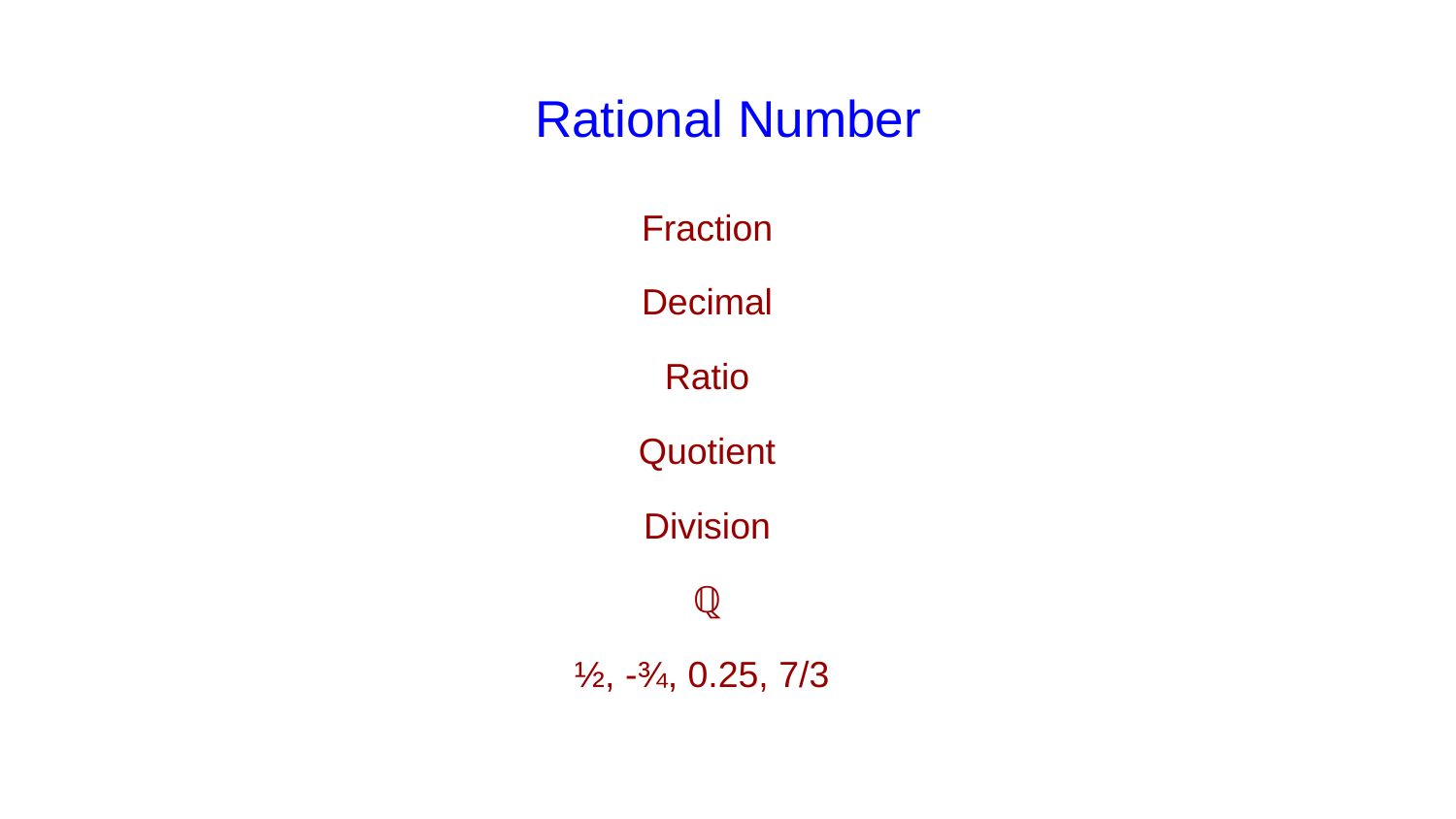

# Rational Number
Fraction
Decimal
Ratio
Quotient
Division
ℚ
½, -¾, 0.25, 7/3